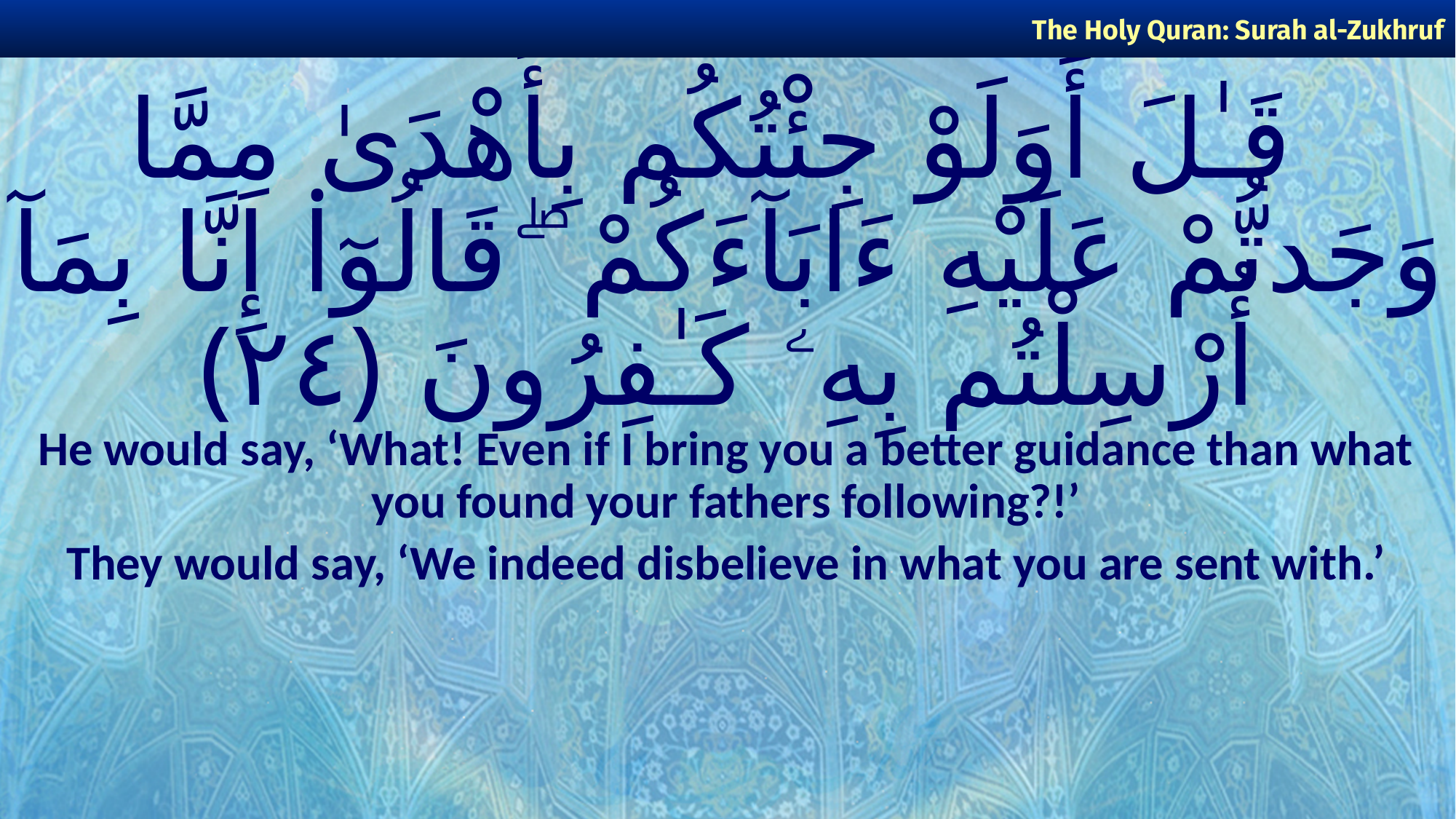

The Holy Quran: Surah al-Zukhruf
# قَـٰلَ أَوَلَوْ جِئْتُكُم بِأَهْدَىٰ مِمَّا وَجَدتُّمْ عَلَيْهِ ءَابَآءَكُمْ ۖ قَالُوٓا۟ إِنَّا بِمَآ أُرْسِلْتُم بِهِۦ كَـٰفِرُونَ ﴿٢٤﴾
He would say, ‘What! Even if I bring you a better guidance than what you found your fathers following?!’
They would say, ‘We indeed disbelieve in what you are sent with.’